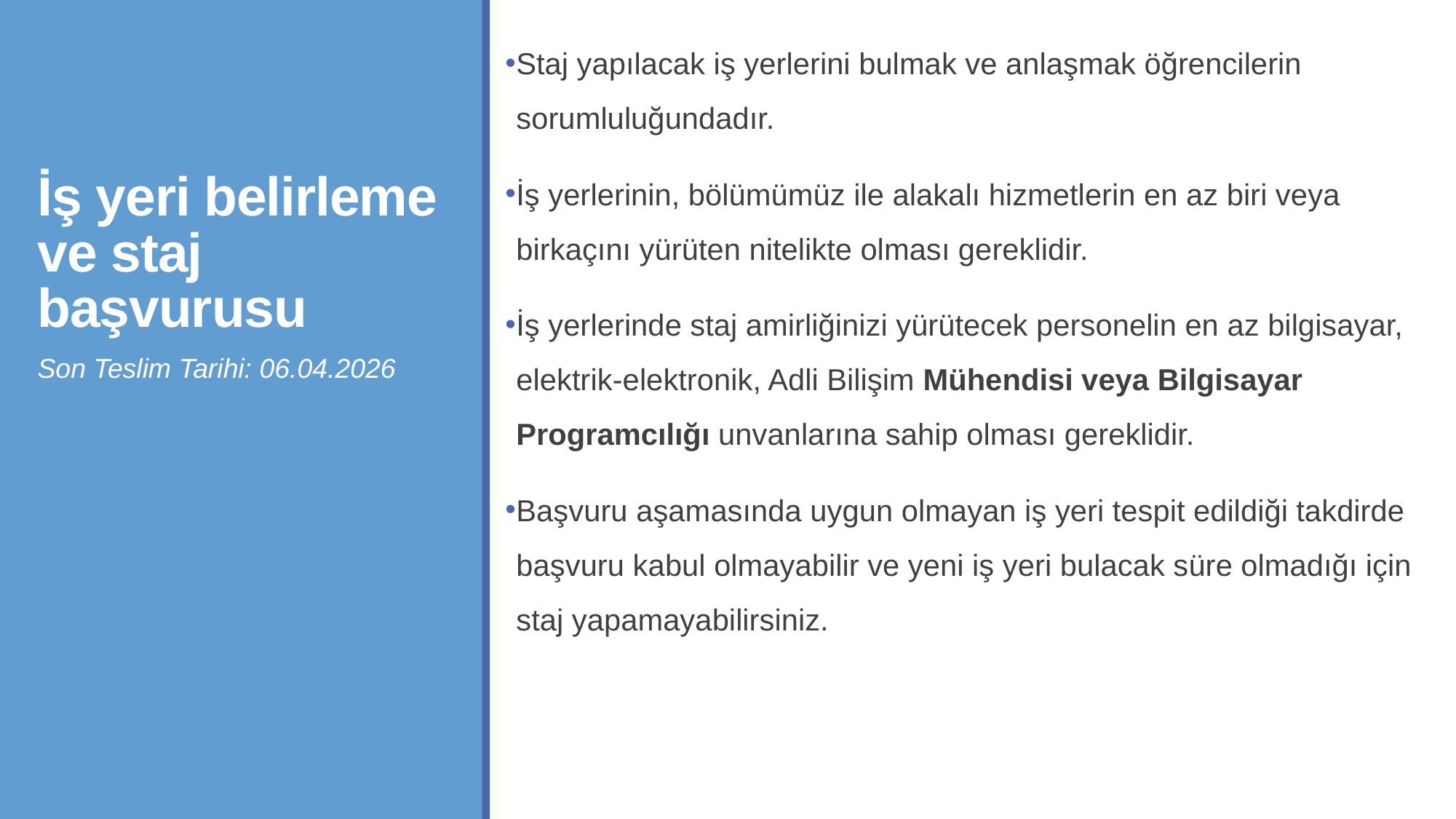

Staj yapılacak iş yerlerini bulmak ve anlaşmak öğrencilerin sorumluluğundadır.
İş yerlerinin, bölümümüz ile alakalı hizmetlerin en az biri veya birkaçını yürüten nitelikte olması gereklidir.
İş yerlerinde staj amirliğinizi yürütecek personelin en az bilgisayar, elektrik-elektronik, Adli Bilişim Mühendisi veya Bilgisayar Programcılığı unvanlarına sahip olması gereklidir.
Başvuru aşamasında uygun olmayan iş yeri tespit edildiği takdirde başvuru kabul olmayabilir ve yeni iş yeri bulacak süre olmadığı için staj yapamayabilirsiniz.
# İş yeri belirleme ve staj başvurusu
Son Teslim Tarihi: 06.04.2026